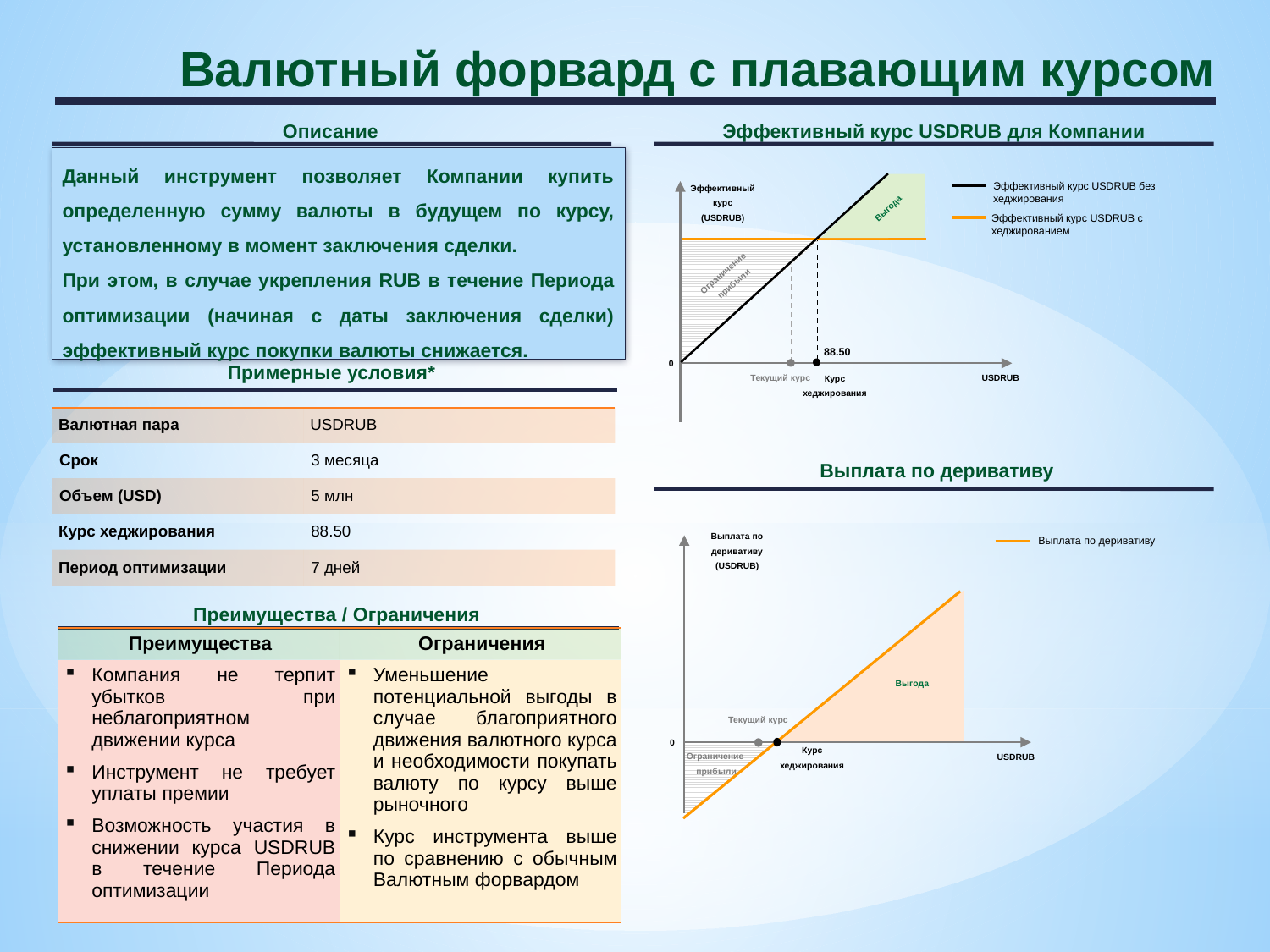

# Валютный форвард с плавающим курсом
Описание
Эффективный курс USDRUB для Компании
Данный инструмент позволяет Компании купить определенную сумму валюты в будущем по курсу, установленному в момент заключения сделки.
При этом, в случае укрепления RUB в течение Периода оптимизации (начиная с даты заключения сделки) эффективный курс покупки валюты снижается.
Эффективный курс USDRUB без хеджирования

Эффективный
курс
(USDRUB)
Выгода
Эффективный курс USDRUB с хеджированием
0

USDRUB
Текущий курс
Курс
хеджирования

Ограничение
прибыли
88.50
Примерные условия*

| Валютная пара | USDRUB |
| --- | --- |
| Срок | 3 месяца |
| Объем (USD) | 5 млн |
| Курс хеджирования | 88.50 |
| Период оптимизации | 7 дней |
Выплата по деривативу
Выплата по
деривативу
(USDRUB)
Выплата по деривативу

Выгода
Текущий курс
0

Курс
хеджирования
Ограничение
прибыли
USDRUB
Преимущества / Ограничения
| Преимущества | Ограничения |
| --- | --- |
| Компания не терпит убытков при неблагоприятном движении курса Инструмент не требует уплаты премии Возможность участия в снижении курса USDRUB в течение Периода оптимизации | Уменьшение потенциальной выгоды в случае благоприятного движения валютного курса и необходимости покупать валюту по курсу выше рыночного Курс инструмента выше по сравнению с обычным Валютным форвардом |